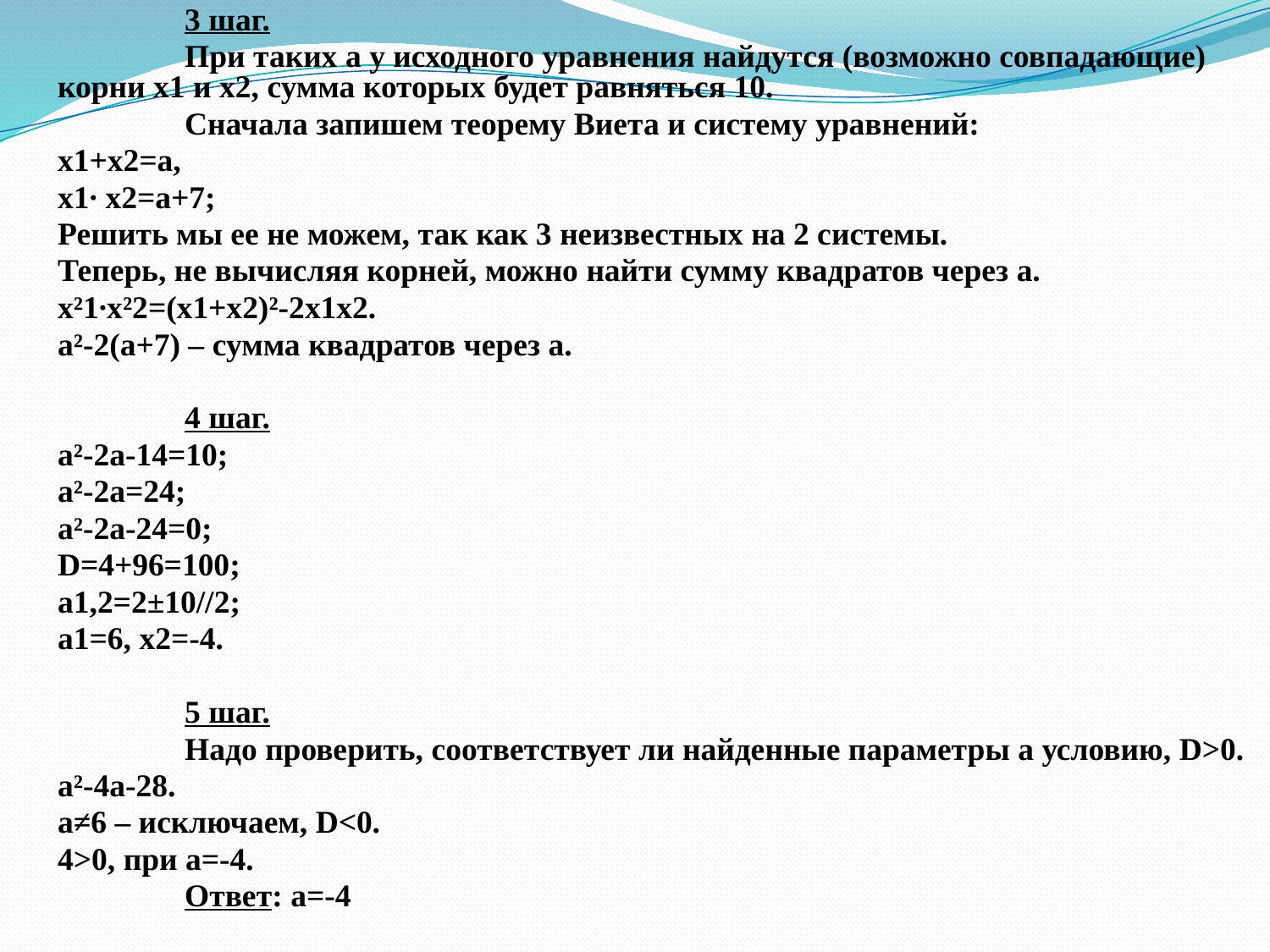

3 шаг.
	При таких а у исходного уравнения найдутся (возможно совпадающие) корни х1 и х2, сумма которых будет равняться 10.
	Сначала запишем теорему Виета и систему уравнений:
х1+х2=а,
х1∙ х2=а+7;
Решить мы ее не можем, так как 3 неизвестных на 2 системы.
Теперь, не вычисляя корней, можно найти сумму квадратов через а.
х²1∙х²2=(х1+х2)²-2х1х2.
а²-2(а+7) – сумма квадратов через а.

	4 шаг.
а²-2а-14=10;
а²-2а=24;
а²-2а-24=0;
D=4+96=100;
а1,2=2±10//2;
а1=6, х2=-4.

	5 шаг.
	Надо проверить, соответствует ли найденные параметры а условию, D>0.
а²-4а-28.
а≠6 – исключаем, D<0.
4>0, при а=-4.
	Ответ: а=-4